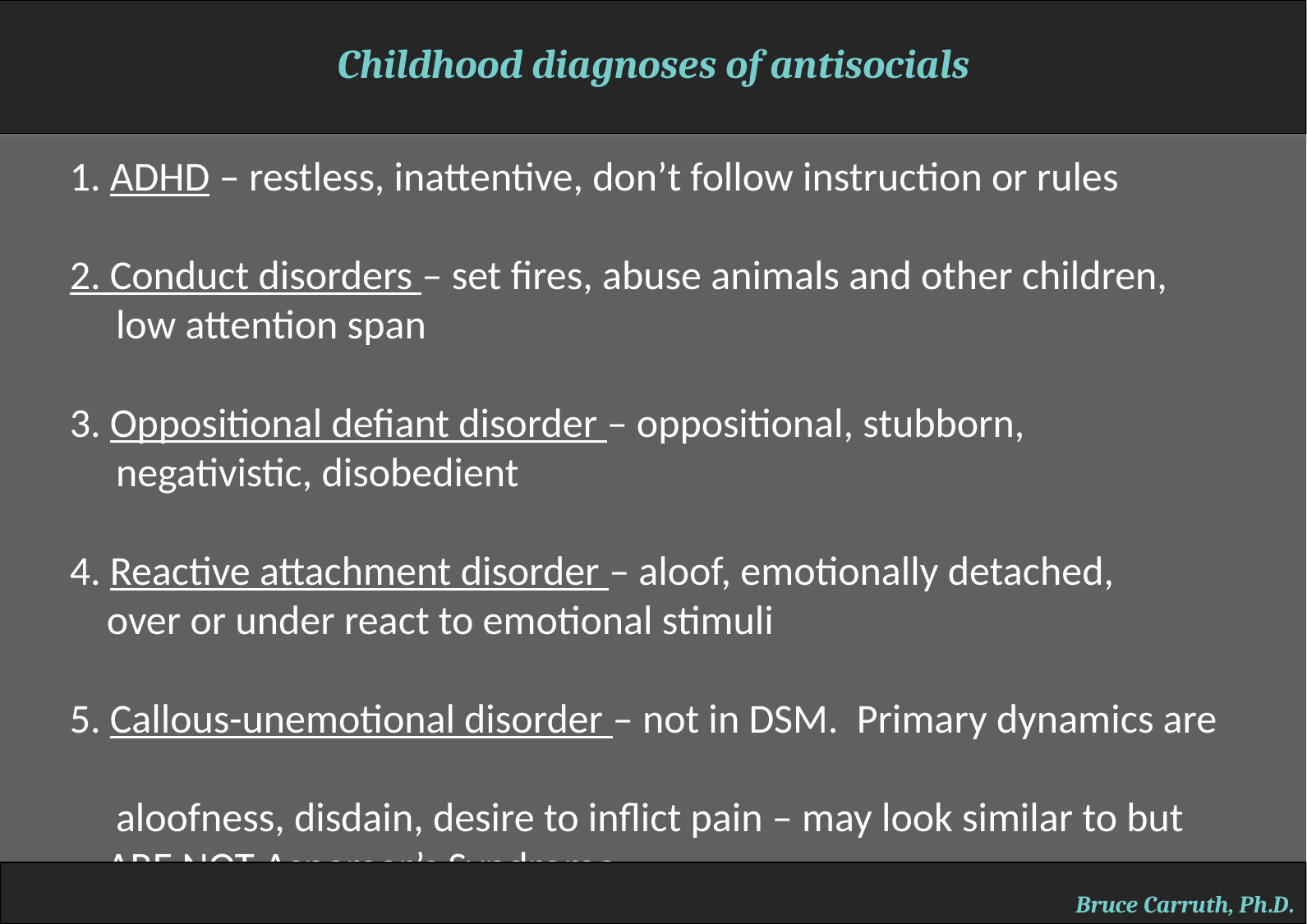

Childhood diagnoses of antisocials
1. ADHD – restless, inattentive, don’t follow instruction or rules

2. Conduct disorders – set fires, abuse animals and other children,
     low attention span

3. Oppositional defiant disorder – oppositional, stubborn,
     negativistic, disobedient

4. Reactive attachment disorder – aloof, emotionally detached,
    over or under react to emotional stimuli

5. Callous-unemotional disorder – not in DSM.  Primary dynamics are
     aloofness, disdain, desire to inflict pain – may look similar to but
    ARE NOT Asperger’s Syndrome
     Asperger’s.
Bruce Carruth, Ph.D.